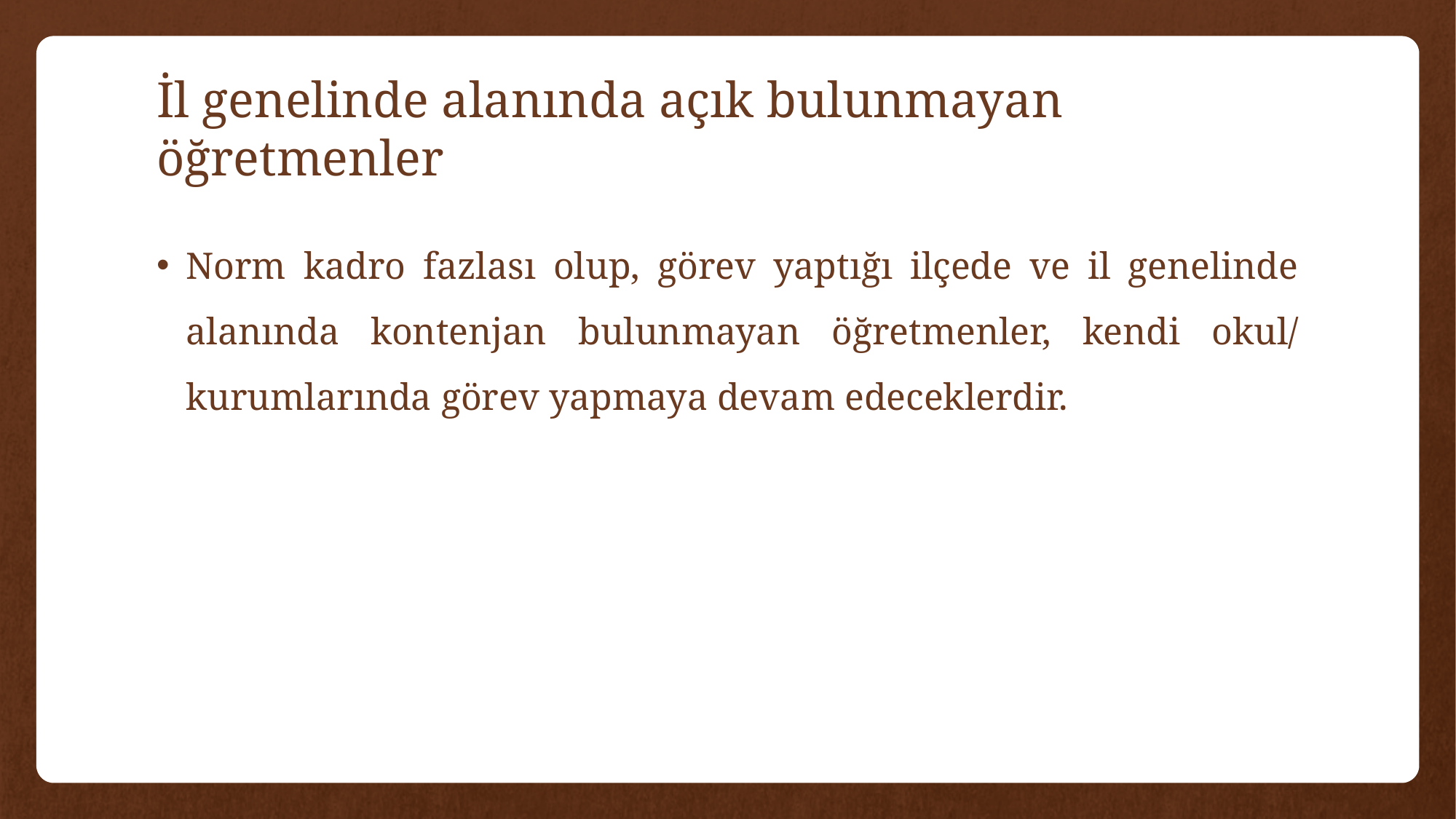

# İl genelinde alanında açık bulunmayan öğretmenler
Norm kadro fazlası olup, görev yaptığı ilçede ve il genelinde alanında kontenjan bulunmayan öğretmenler, kendi okul/ kurumlarında görev yapmaya devam edeceklerdir.